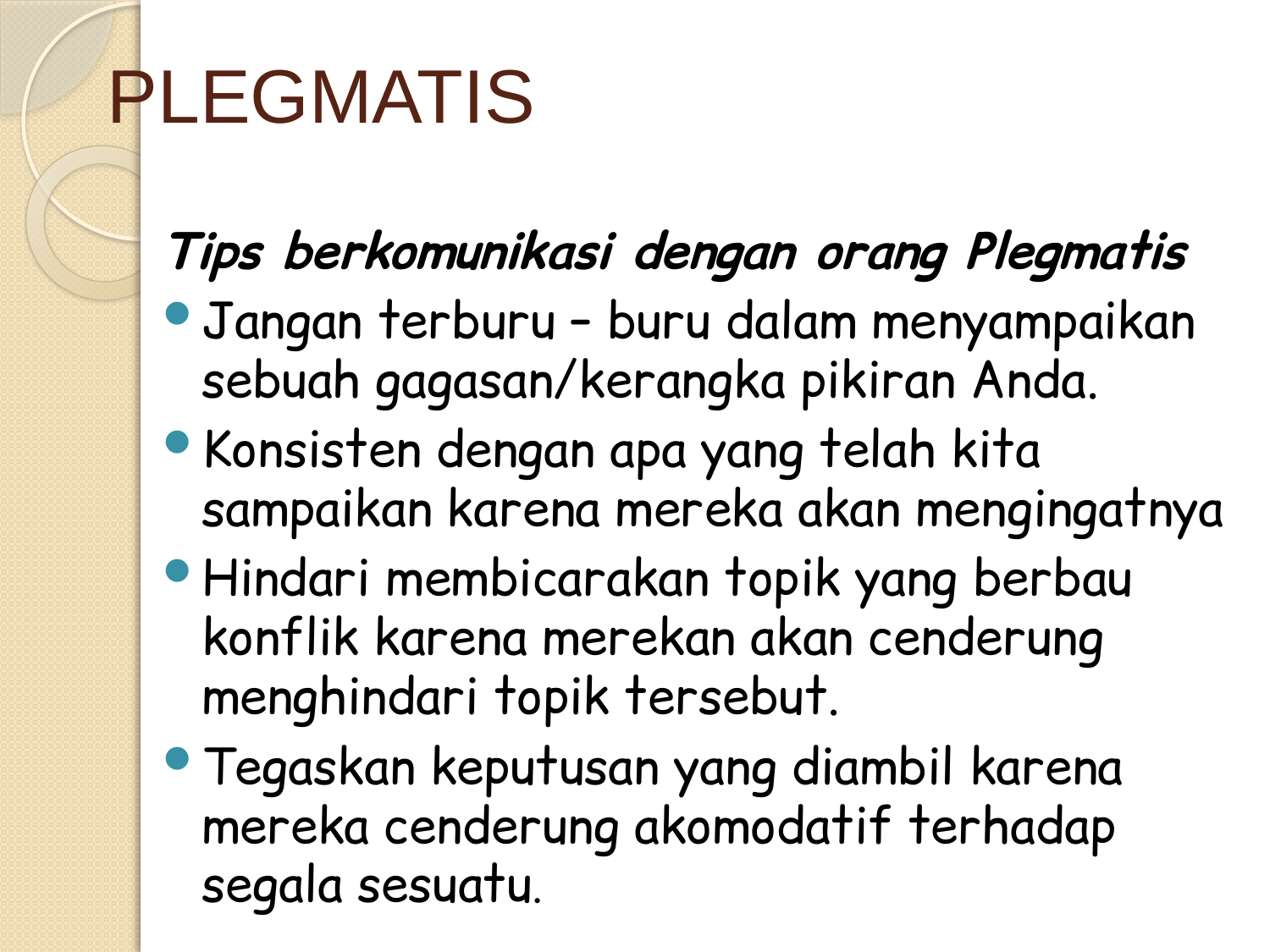

# PLEGMATIS
Tips berkomunikasi dengan orang Plegmatis
Jangan terburu – buru dalam menyampaikan sebuah gagasan/kerangka pikiran Anda.
Konsisten dengan apa yang telah kita sampaikan karena mereka akan mengingatnya
Hindari membicarakan topik yang berbau konflik karena merekan akan cenderung menghindari topik tersebut.
Tegaskan keputusan yang diambil karena mereka cenderung akomodatif terhadap segala sesuatu.